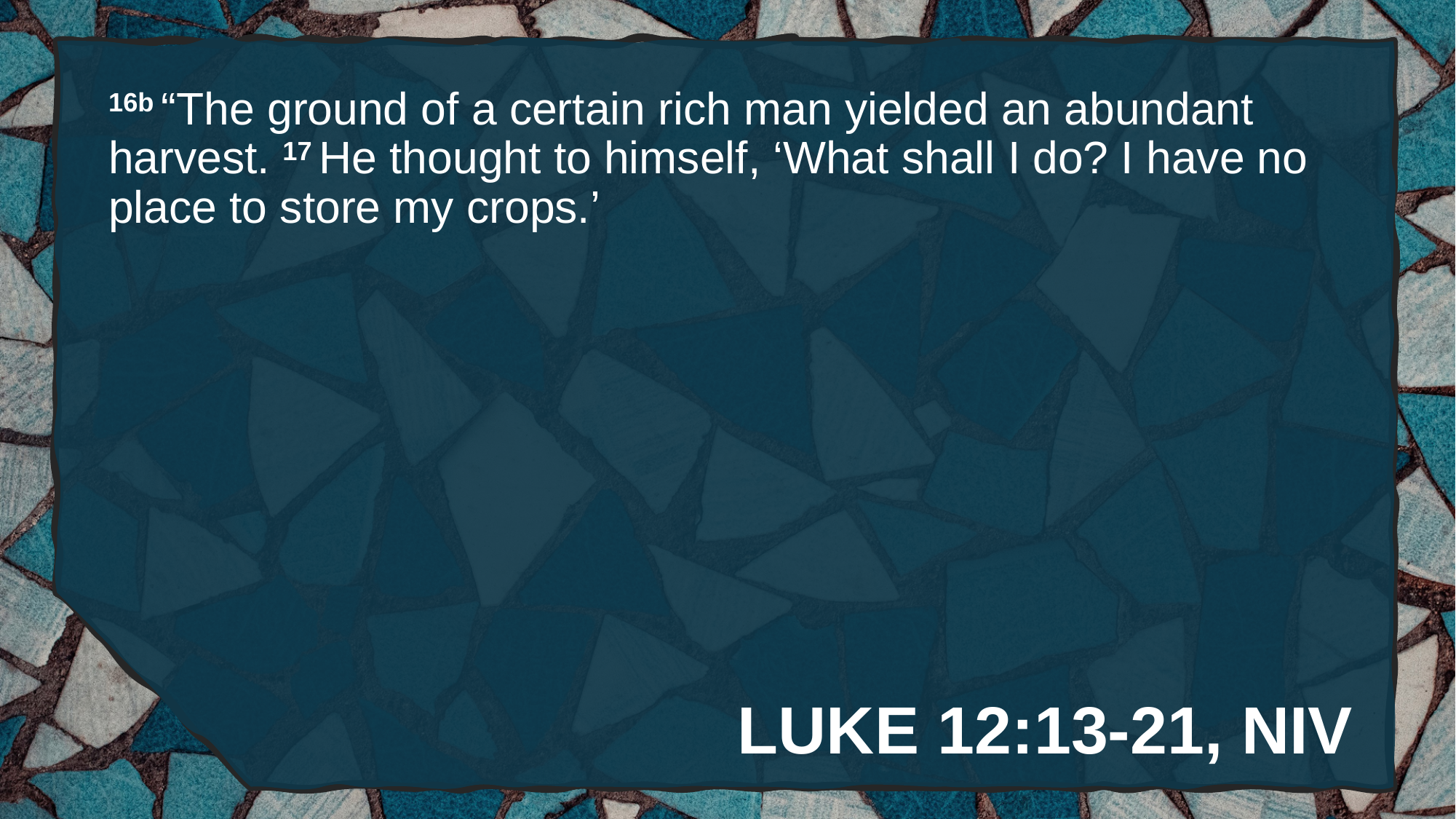

16b “The ground of a certain rich man yielded an abundant harvest. 17 He thought to himself, ‘What shall I do? I have no place to store my crops.’
# LUKE 12:13-21, NIV